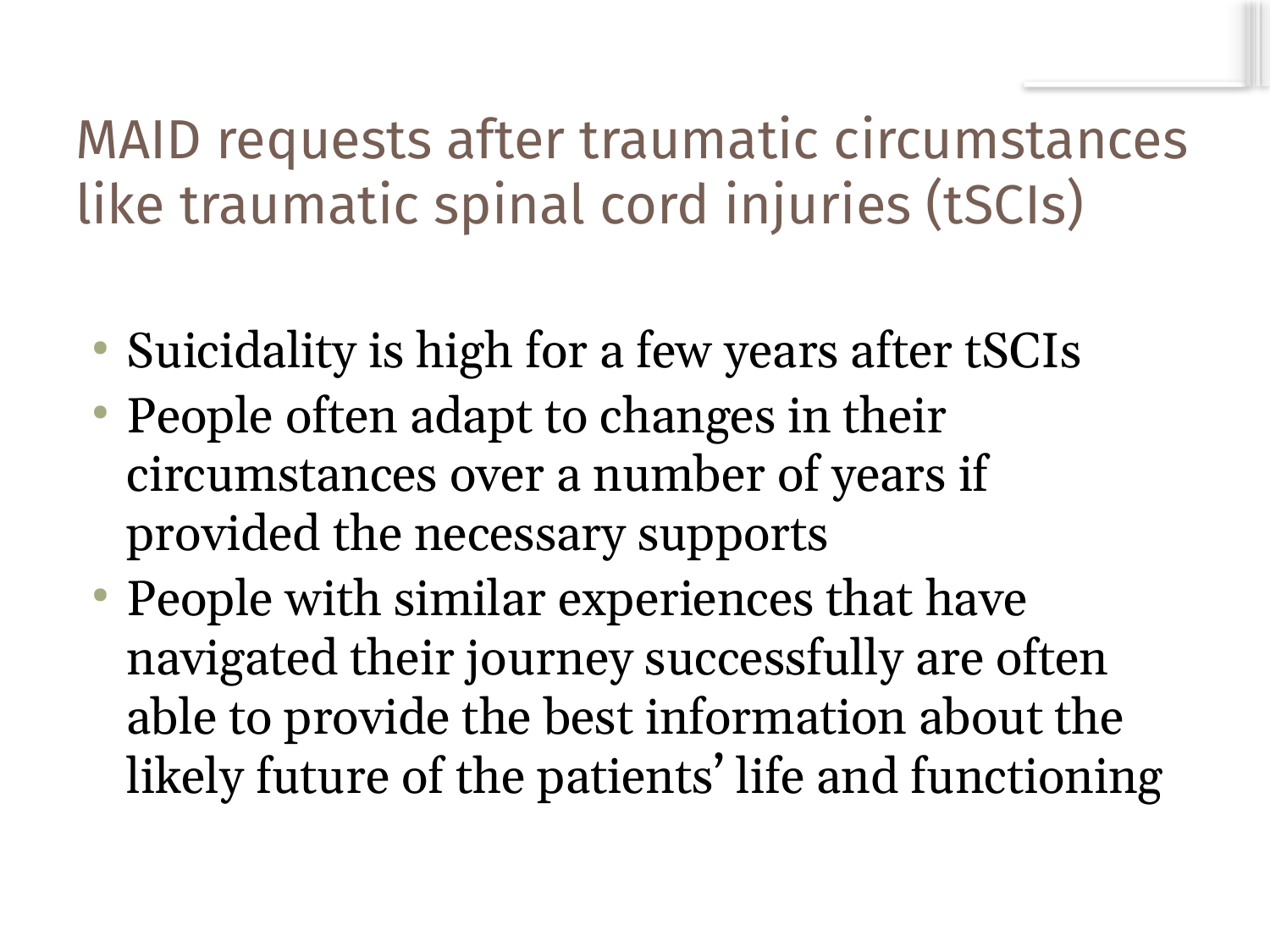

# MAID requests after traumatic circumstances like traumatic spinal cord injuries (tSCIs)
Suicidality is high for a few years after tSCIs
People often adapt to changes in their circumstances over a number of years if provided the necessary supports
People with similar experiences that have navigated their journey successfully are often able to provide the best information about the likely future of the patients’ life and functioning